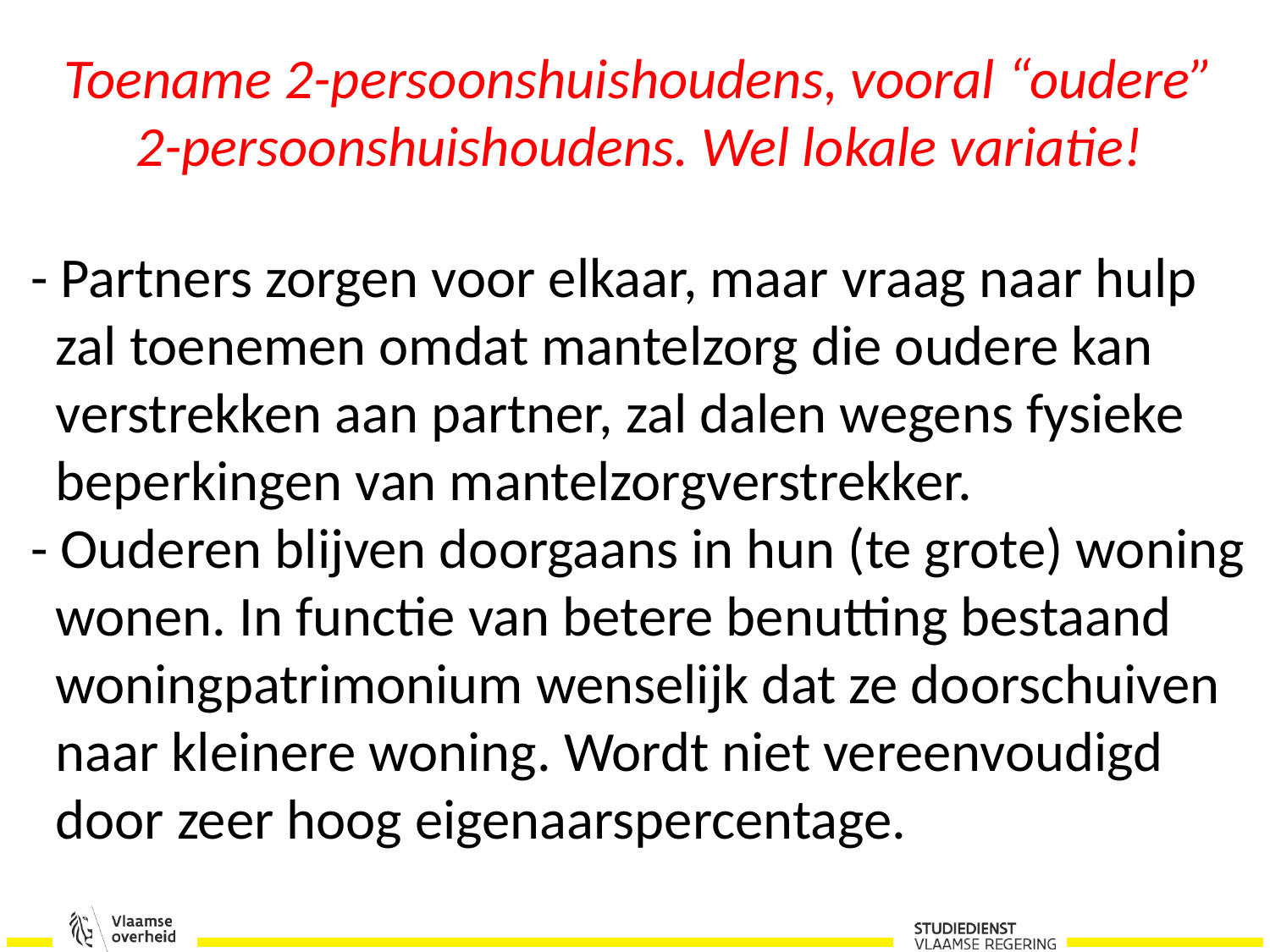

Toename 2-persoonshuishoudens, vooral “oudere”
2-persoonshuishoudens. Wel lokale variatie!

- Partners zorgen voor elkaar, maar vraag naar hulp zal toenemen omdat mantelzorg die oudere kan verstrekken aan partner, zal dalen wegens fysieke beperkingen van mantelzorgverstrekker.
- Ouderen blijven doorgaans in hun (te grote) woning wonen. In functie van betere benutting bestaand woningpatrimonium wenselijk dat ze doorschuiven naar kleinere woning. Wordt niet vereenvoudigd door zeer hoog eigenaarspercentage.